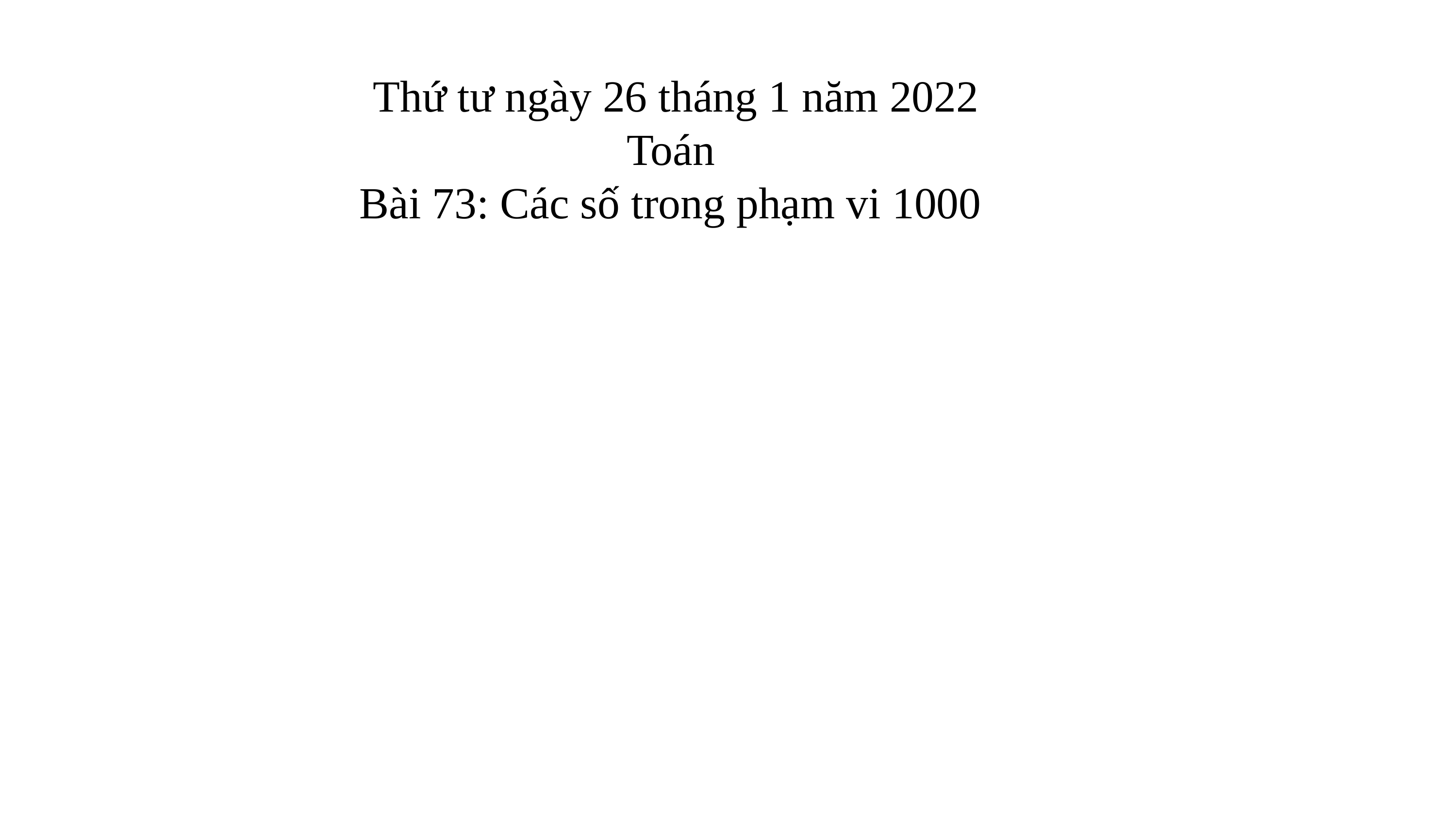

Thứ tư ngày 26 tháng 1 năm 2022
Toán
Bài 73: Các số trong phạm vi 1000